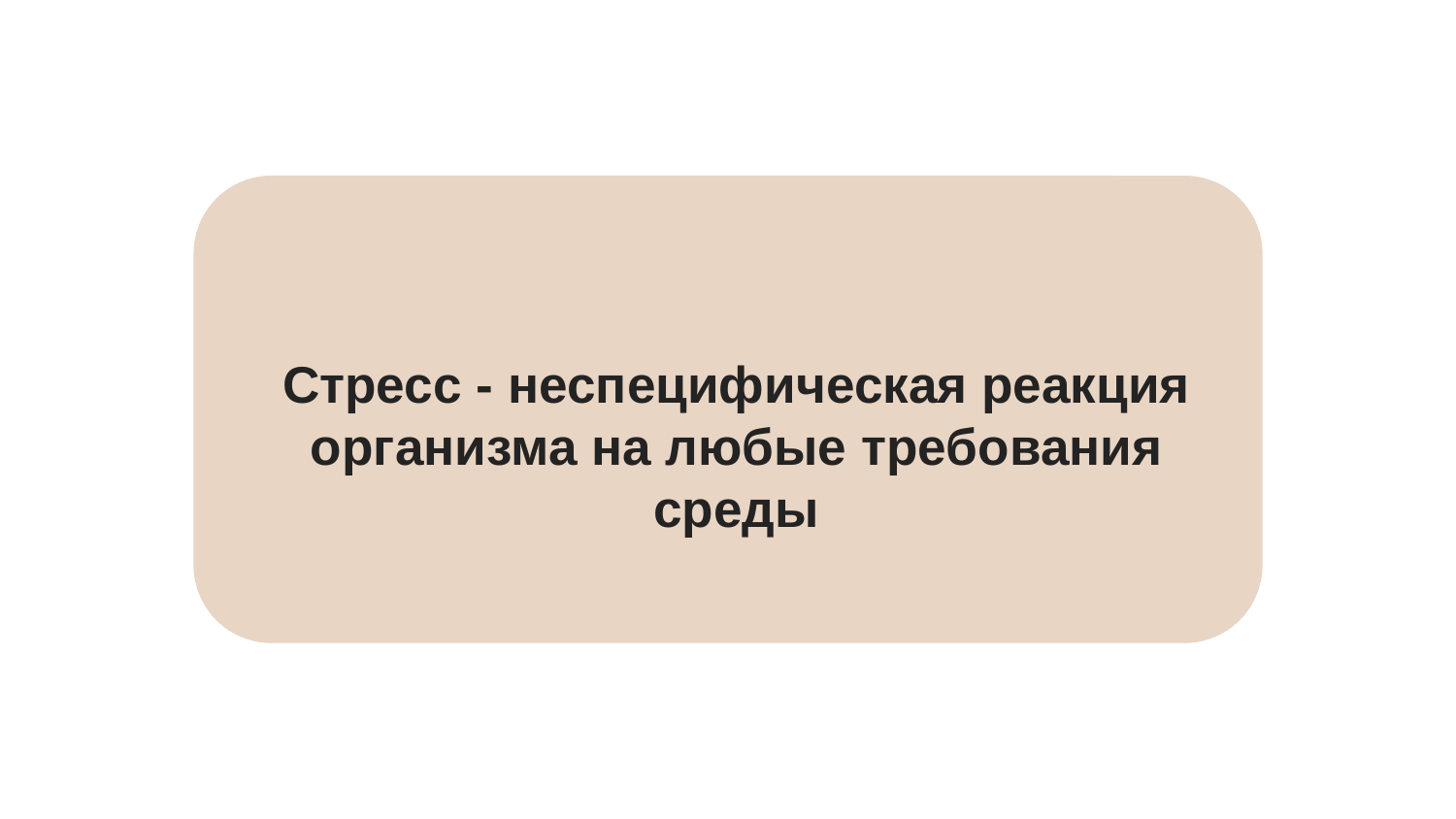

Стресс - неспецифическая реакция организма на любые требования среды